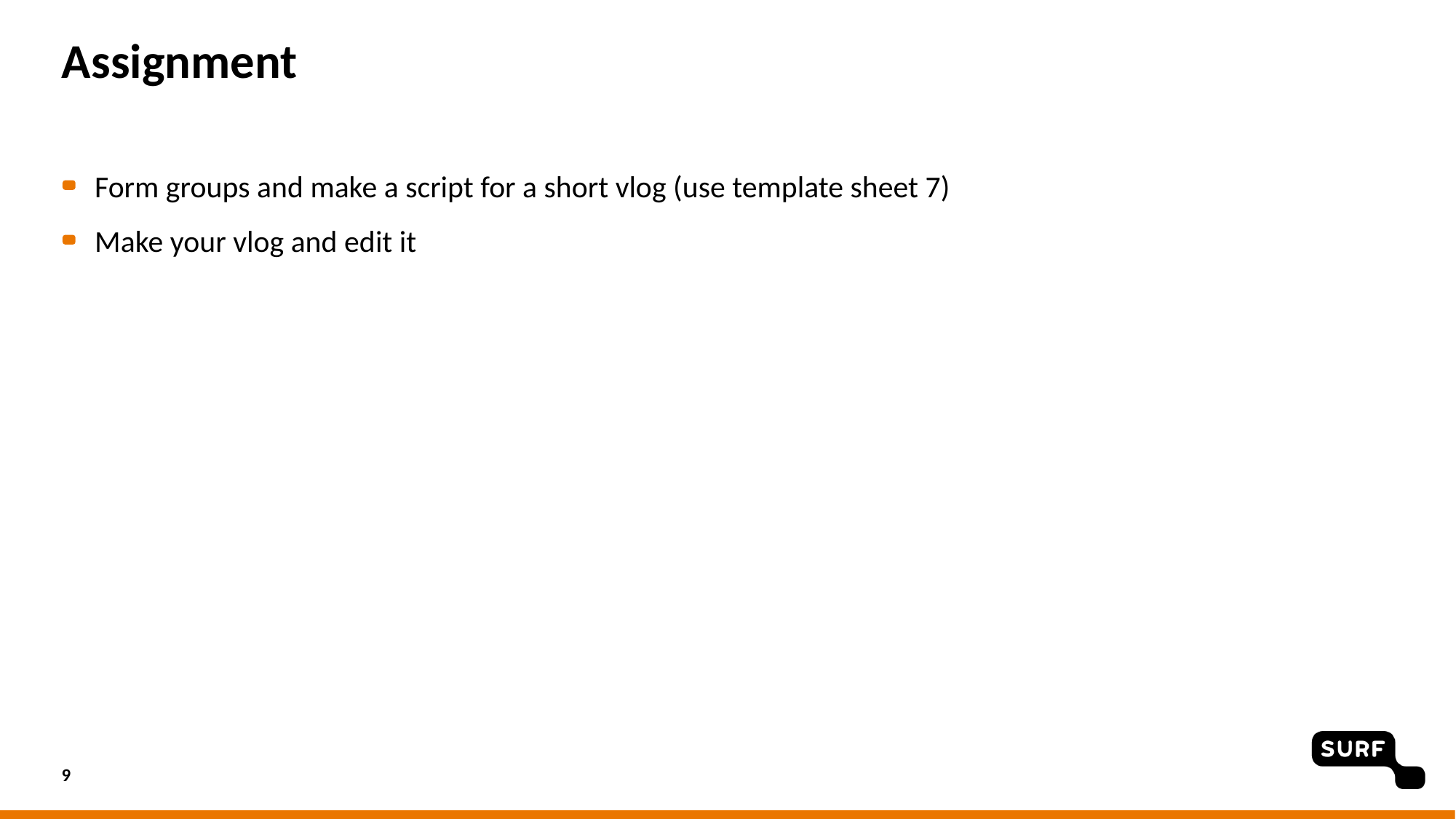

# Assignment
Form groups and make a script for a short vlog (use template sheet 7)
Make your vlog and edit it

9